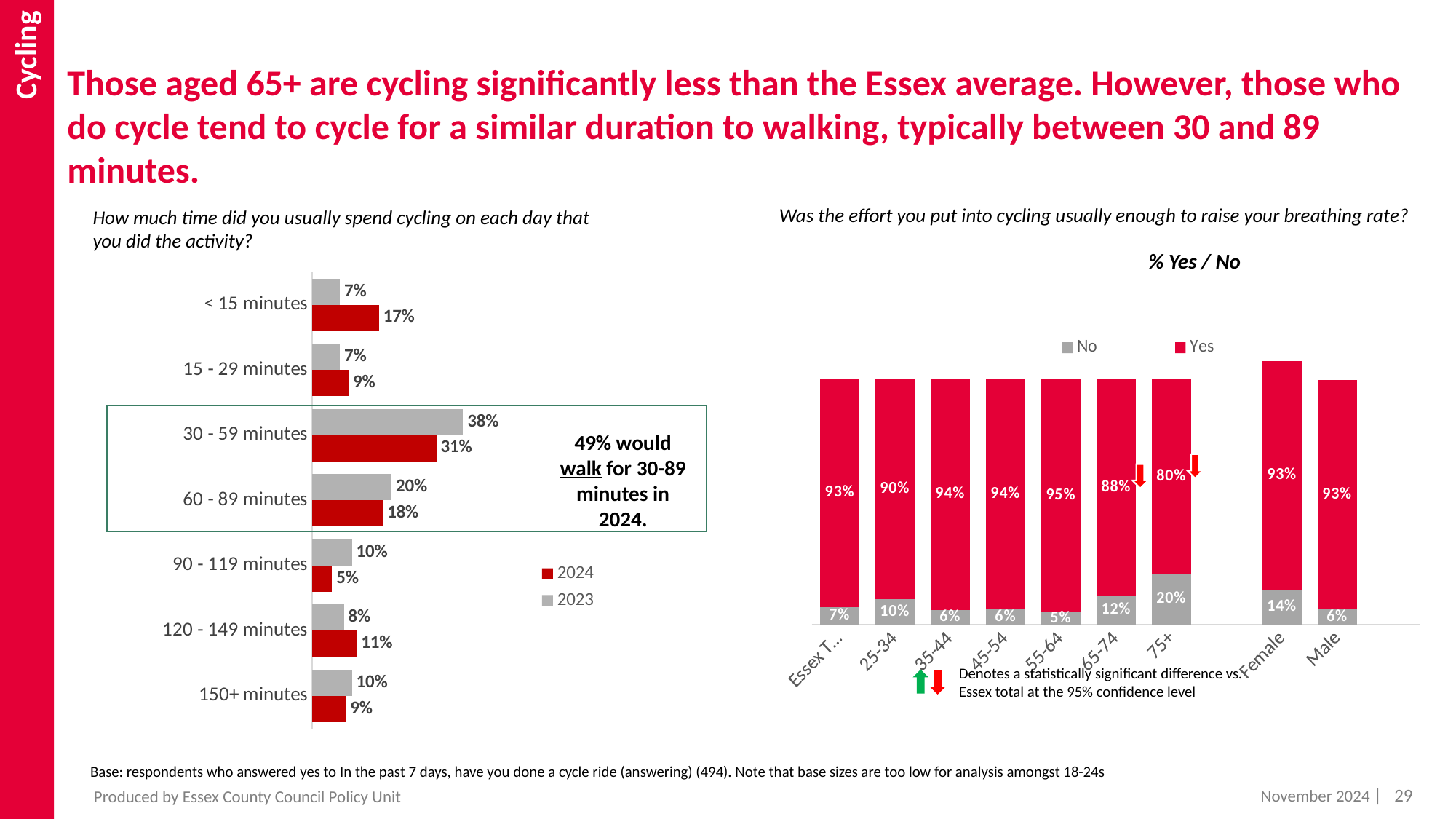

Cycling
# Those aged 65+ are cycling significantly less than the Essex average. However, those who do cycle tend to cycle for a similar duration to walking, typically between 30 and 89 minutes.
Was the effort you put into cycling usually enough to raise your breathing rate?
How much time did you usually spend cycling on each day that you did the activity?
% Yes / No

### Chart

| Category | 2023 | 2024 |
|---|---|---|
| < 15 minutes | 0.07 | 0.1683549717357761 |
| 15 - 29 minutes | 0.07 | 0.09212415990762839 |
| 30 - 59 minutes | 0.38 | 0.3130678242735033 |
| 60 - 89 minutes | 0.2 | 0.1782592387709244 |
| 90 - 119 minutes | 0.1 | 0.05026837327247969 |
| 120 - 149 minutes | 0.08 | 0.1125406684332169 |
| 150+ minutes | 0.1 | 0.08538476360647113 |

### Chart

| Category | No | Yes |
|---|---|---|
| Essex TOTAL | 0.07054372540232534 | 0.9294562745976747 |
| 25-34 | 0.10163544046916262 | 0.8983645595308374 |
| 35-44 | 0.058383086821853 | 0.941616913178147 |
| 45-54 | 0.06022770932003296 | 0.939772290679967 |
| 55-64 | 0.04895927050744897 | 0.951040729492551 |
| 65-74 | 0.1150861428637685 | 0.8849138571362315 |
| 75+ | 0.2030765367218258 | 0.7969234632781742 |
|  | None | None |
| Female | 0.14 | 0.9319892684135906 |
| Male | 0.06 | 0.9329293692019518 |
49% would walk for 30-89 minutes in 2024.

Denotes a statistically significant difference vs. Essex total at the 95% confidence level

Base: respondents who answered yes to In the past 7 days, have you done a cycle ride (answering) (494). Note that base sizes are too low for analysis amongst 18-24s
|   29
November 2024
Produced by Essex County Council Policy Unit